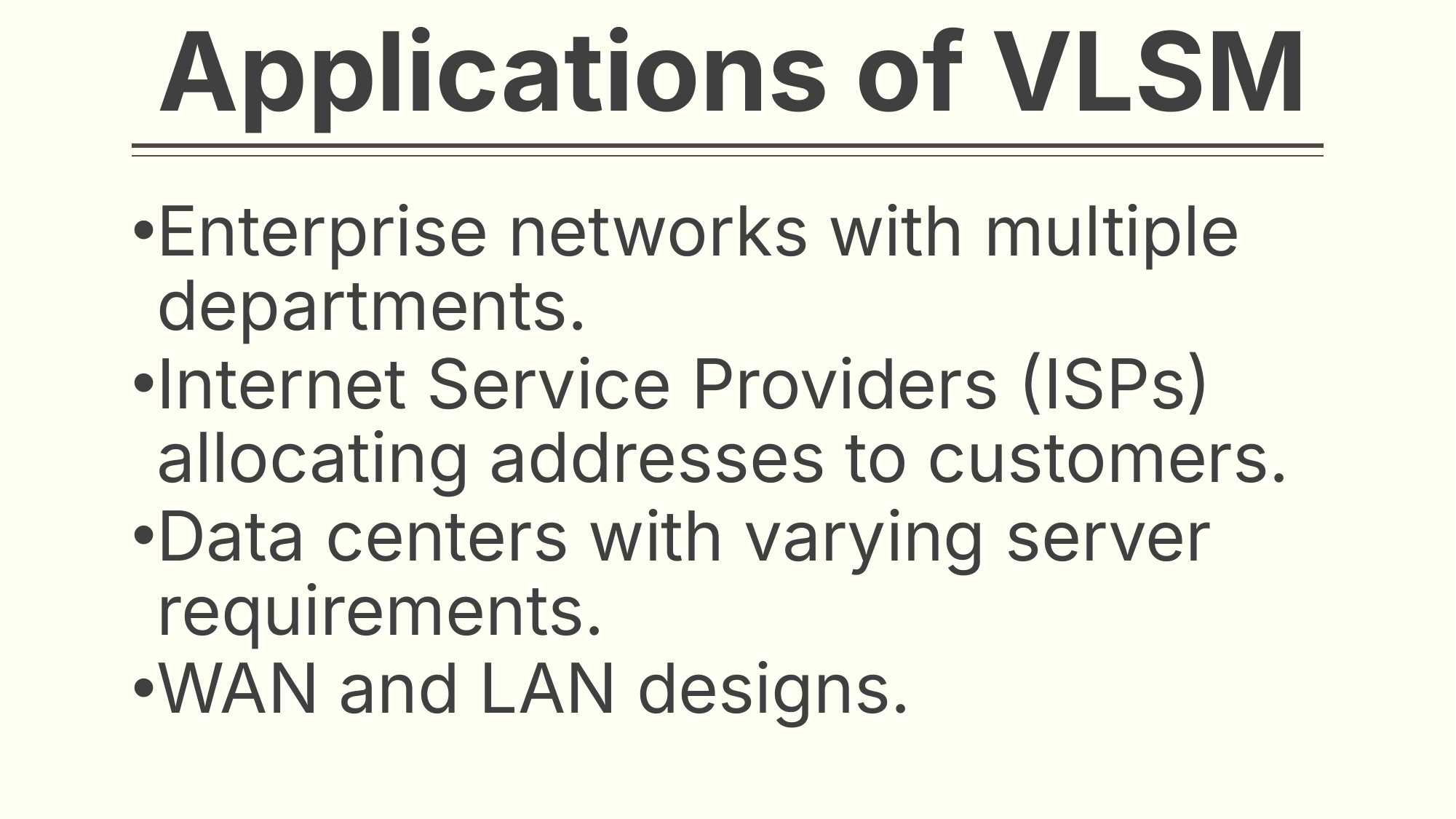

# Applications of VLSM
Enterprise networks with multiple departments.
Internet Service Providers (ISPs) allocating addresses to customers.
Data centers with varying server requirements.
WAN and LAN designs.